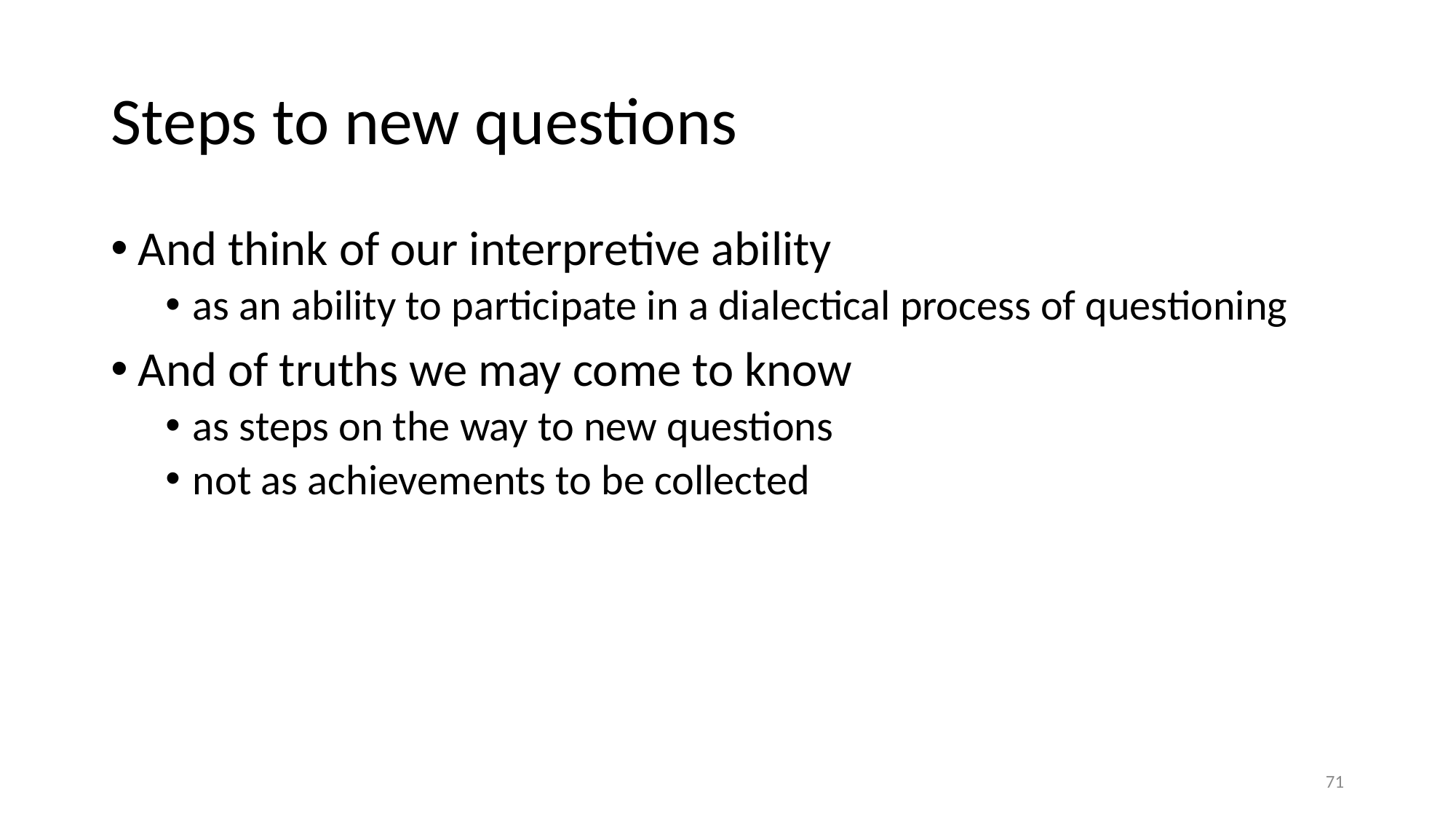

# Steps to new questions
And think of our interpretive ability
as an ability to participate in a dialectical process of questioning
And of truths we may come to know
as steps on the way to new questions
not as achievements to be collected

71